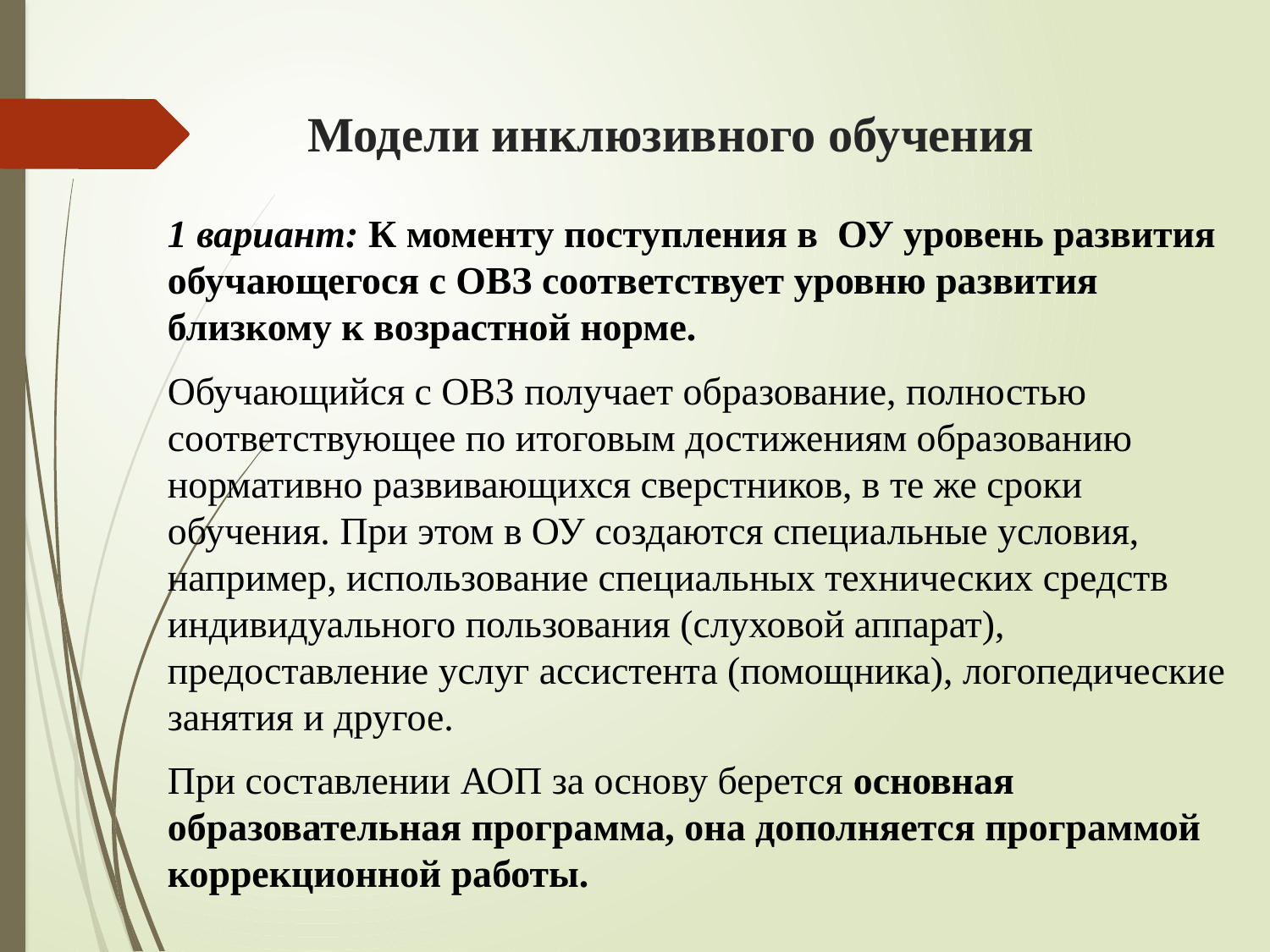

# Модели инклюзивного обучения
1 вариант: К моменту поступления в  ОУ уровень развития обучающегося с ОВЗ соответствует уровню развития близкому к возрастной норме.
Обучающийся с ОВЗ получает образование, полностью соответствующее по итоговым достижениям образованию нормативно развивающихся сверстников, в те же сроки обучения. При этом в ОУ создаются специальные условия, например, использование специальных технических средств индивидуального пользования (слуховой аппарат), предоставление услуг ассистента (помощника), логопедические занятия и другое.
При составлении АОП за основу берется основная образовательная программа, она дополняется программой коррекционной работы.